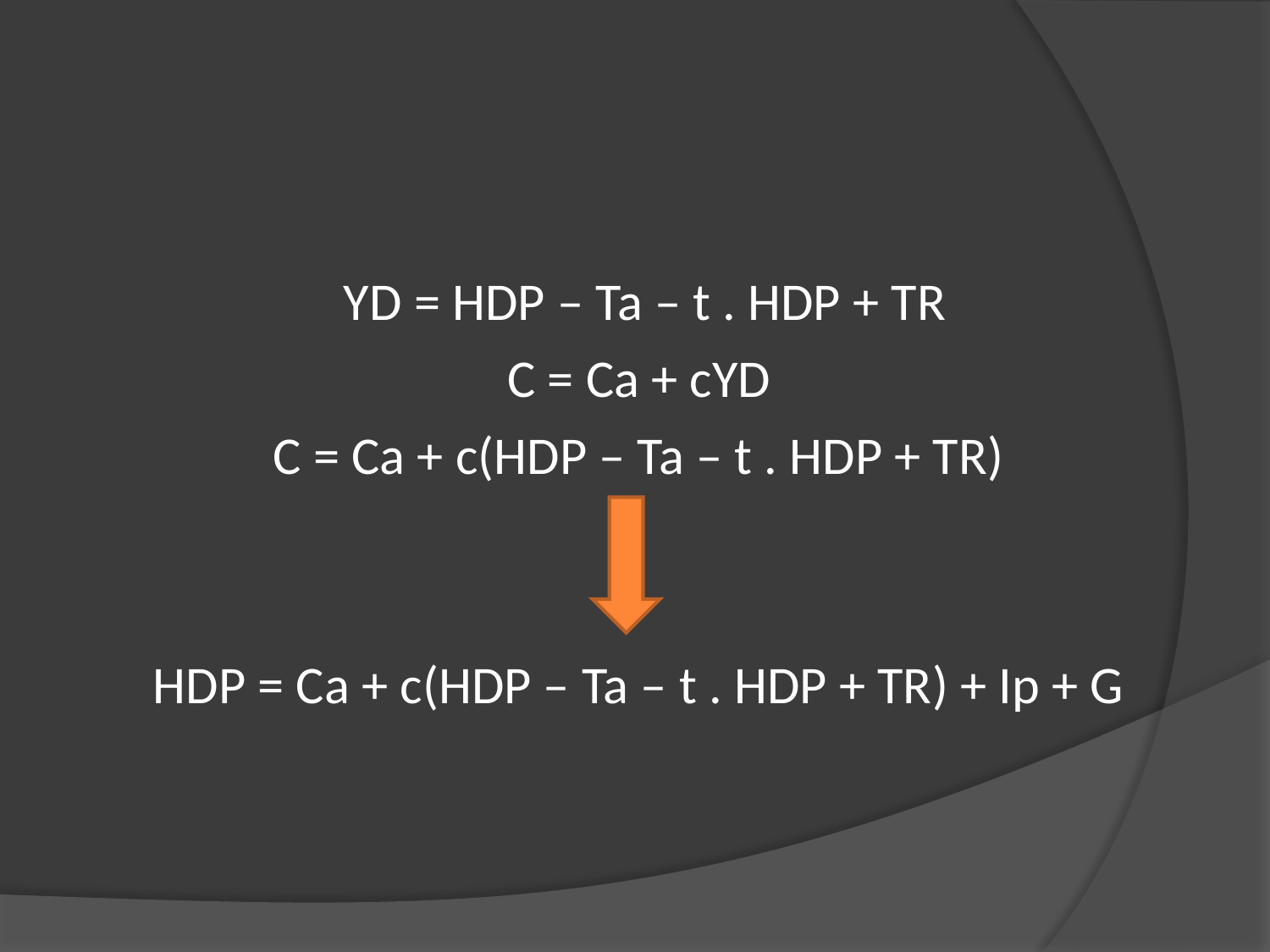

YD = HDP – Ta – t . HDP + TR
C = Ca + cYD
C = Ca + c(HDP – Ta – t . HDP + TR)‏

HDP = Ca + c(HDP – Ta – t . HDP + TR) + Ip + G